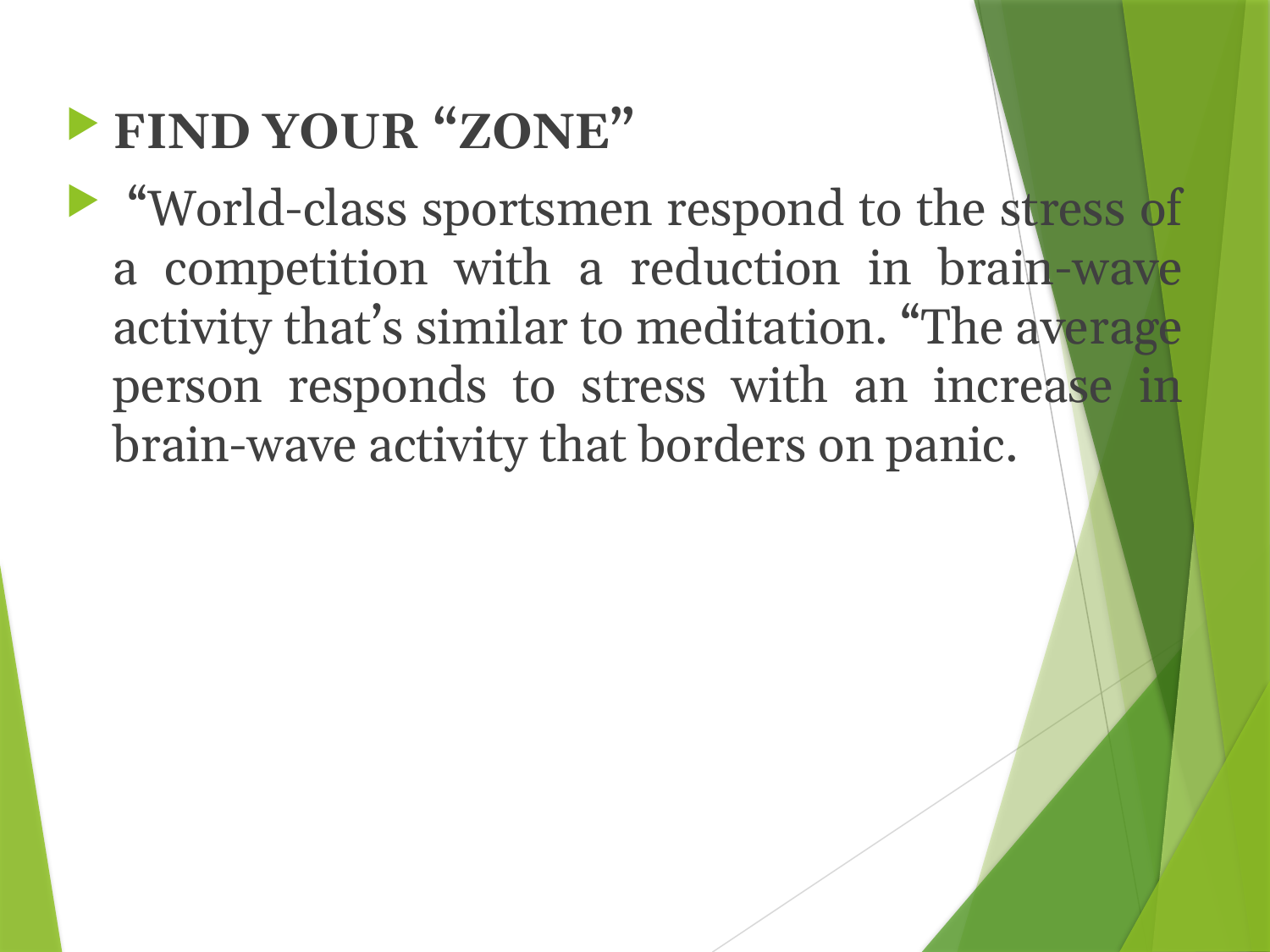

FIND YOUR “ZONE”
 “World-class sportsmen respond to the stress of a competition with a reduction in brain-wave activity that’s similar to meditation. “The average person responds to stress with an increase in brain-wave activity that borders on panic.